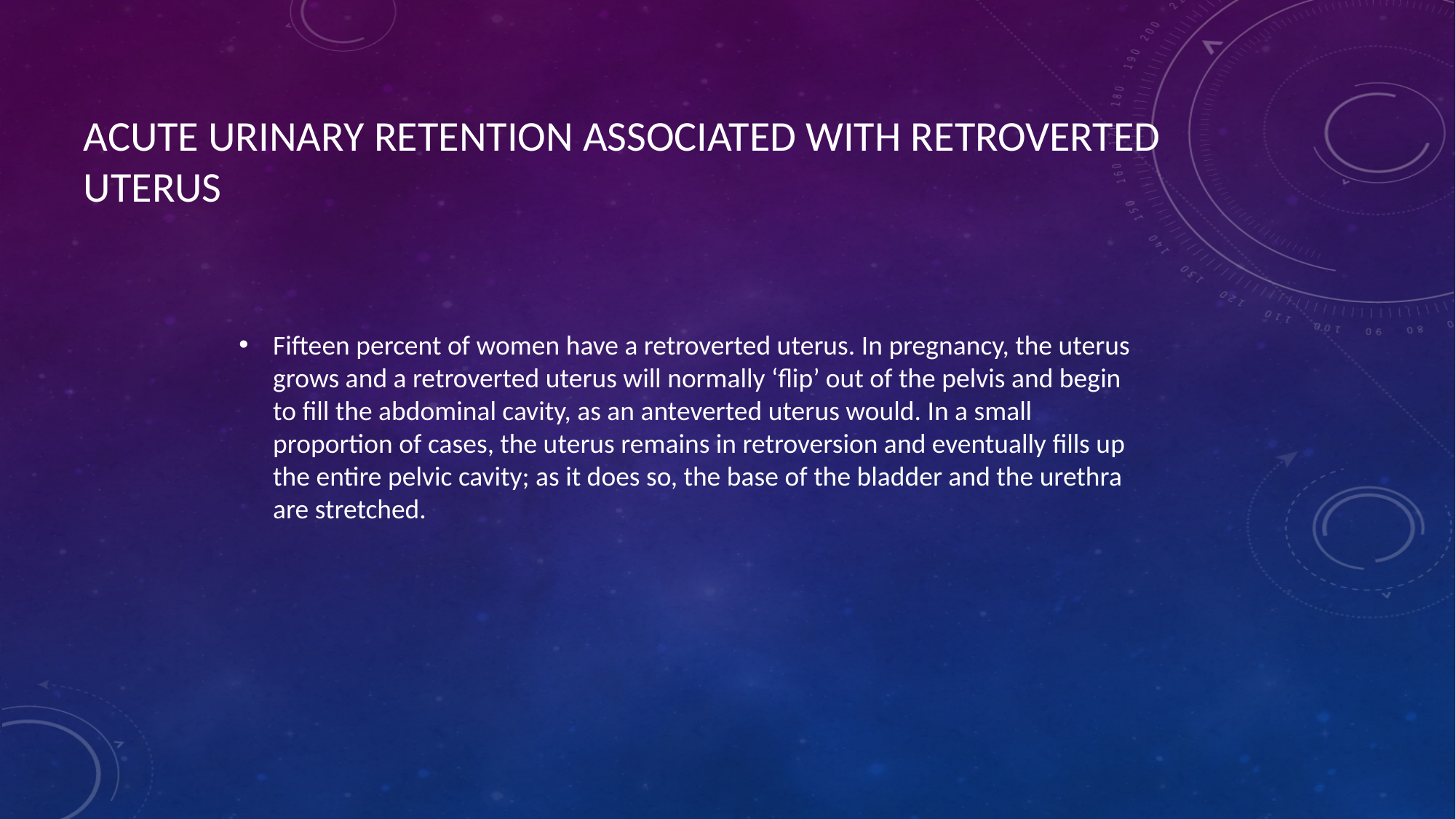

# Acute urinary retention associated with retroverted uterus
Fifteen percent of women have a retroverted uterus. In pregnancy, the uterus grows and a retroverted uterus will normally ‘flip’ out of the pelvis and begin to fill the abdominal cavity, as an anteverted uterus would. In a small proportion of cases, the uterus remains in retroversion and eventually fills up the entire pelvic cavity; as it does so, the base of the bladder and the urethra are stretched.